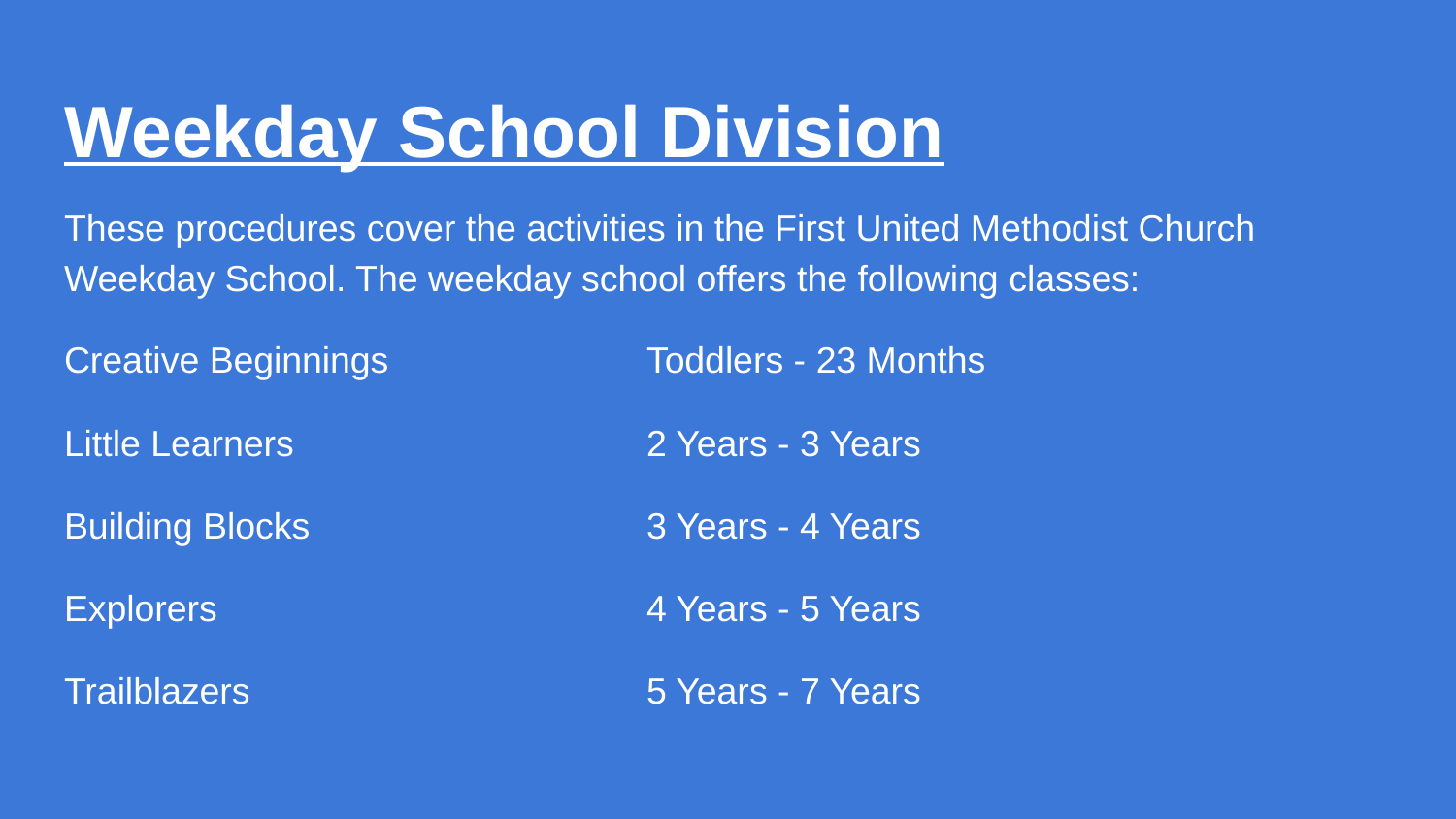

# Weekday School Division
These procedures cover the activities in the First United Methodist Church Weekday School. The weekday school offers the following classes:
Creative Beginnings		Toddlers - 23 Months
Little Learners			2 Years - 3 Years
Building Blocks			3 Years - 4 Years
Explorers			4 Years - 5 Years
Trailblazers			5 Years - 7 Years